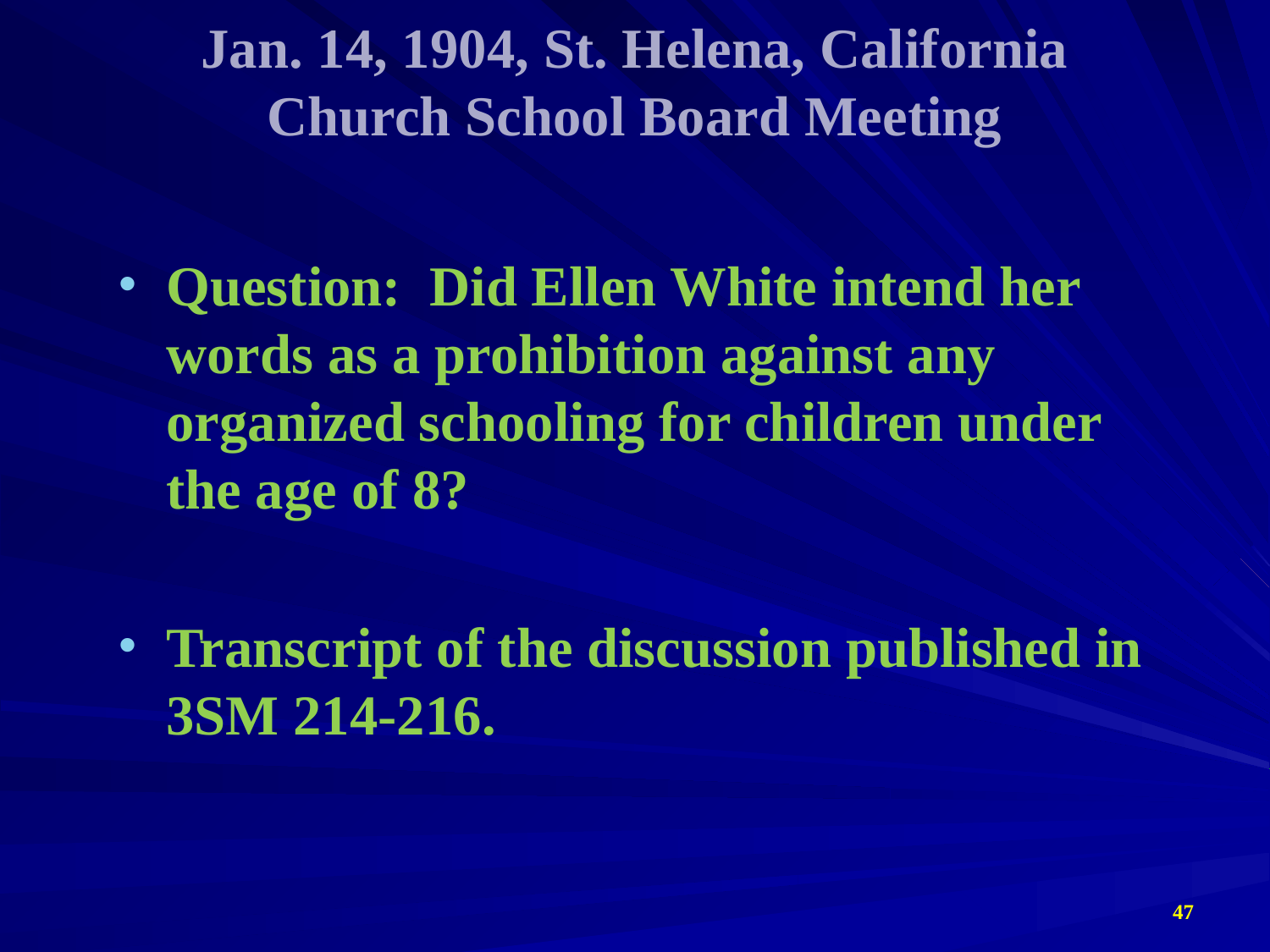

# Jan. 14, 1904, St. Helena, California Church School Board Meeting
Question:  Did Ellen White intend her words as a prohibition against any organized schooling for children under the age of 8?

Transcript of the discussion published in 3SM 214-216.
47